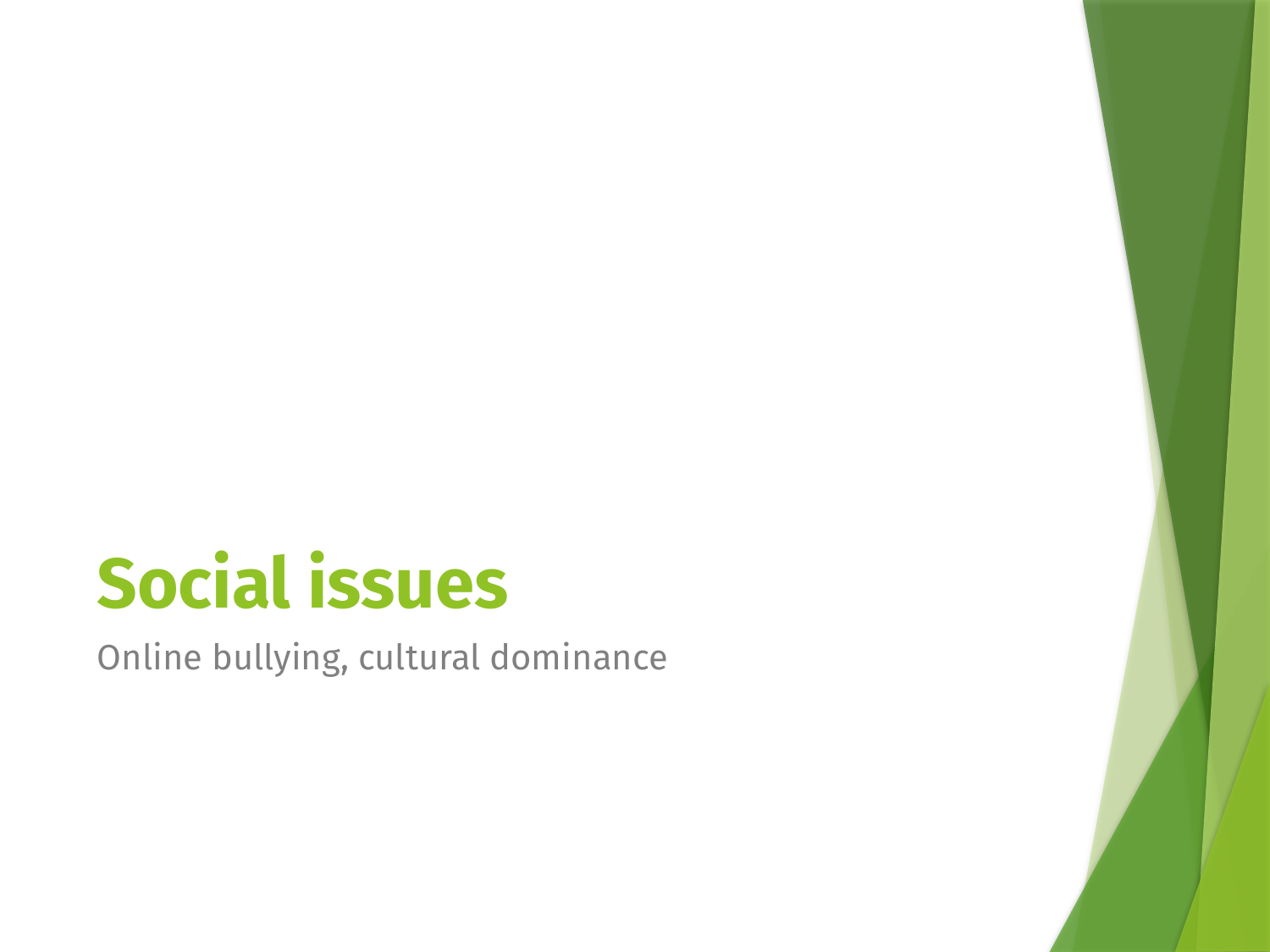

# Social issues
Online bullying, cultural dominance